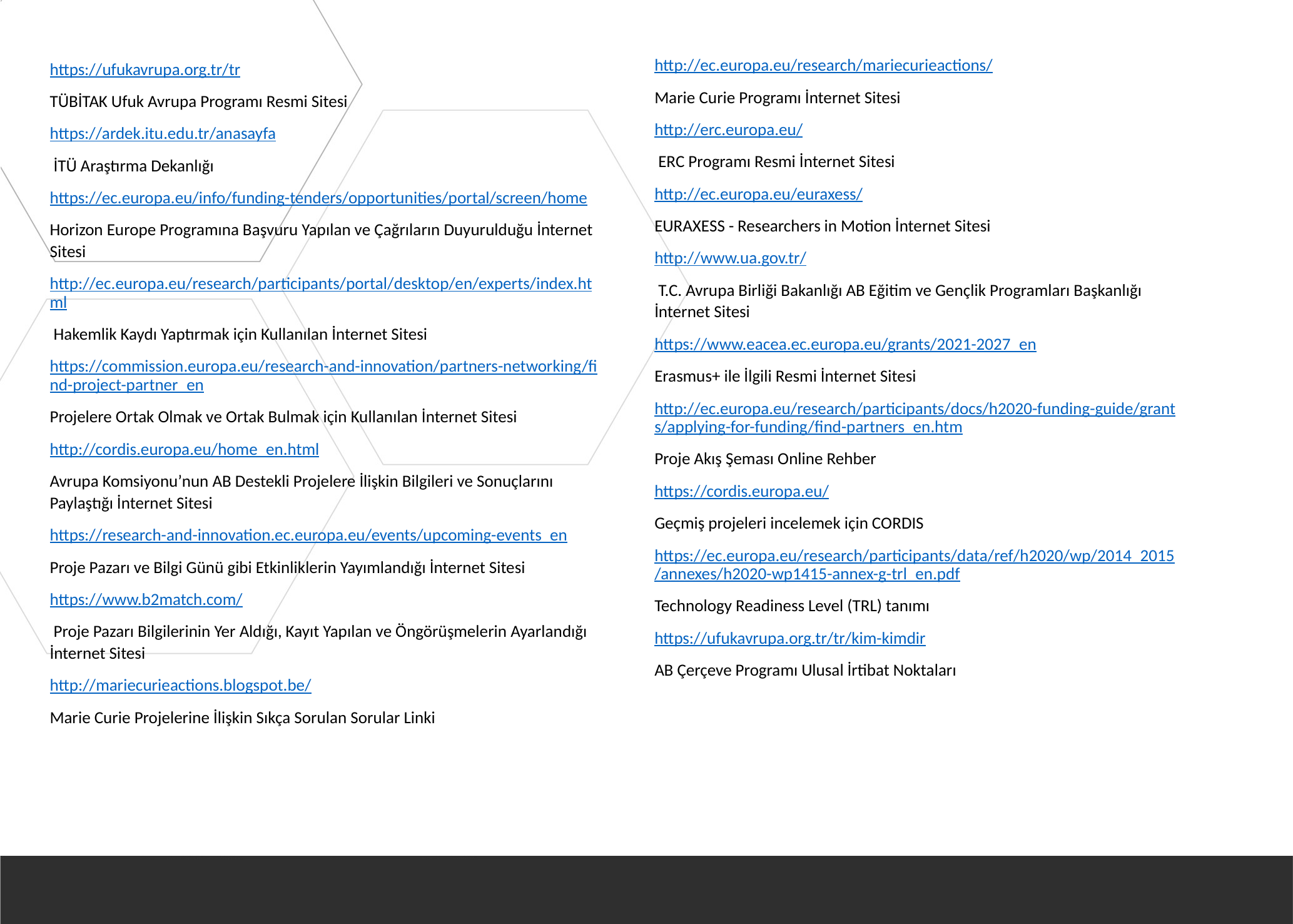

http://ec.europa.eu/research/mariecurieactions/
Marie Curie Programı İnternet Sitesi
http://erc.europa.eu/
 ERC Programı Resmi İnternet Sitesi
http://ec.europa.eu/euraxess/
EURAXESS - Researchers in Motion İnternet Sitesi
http://www.ua.gov.tr/
 T.C. Avrupa Birliği Bakanlığı AB Eğitim ve Gençlik Programları Başkanlığı İnternet Sitesi
https://www.eacea.ec.europa.eu/grants/2021-2027_en
Erasmus+ ile İlgili Resmi İnternet Sitesi
http://ec.europa.eu/research/participants/docs/h2020-funding-guide/grants/applying-for-funding/find-partners_en.htm
Proje Akış Şeması Online Rehber
https://cordis.europa.eu/
Geçmiş projeleri incelemek için CORDIS
https://ec.europa.eu/research/participants/data/ref/h2020/wp/2014_2015/annexes/h2020-wp1415-annex-g-trl_en.pdf
Technology Readiness Level (TRL) tanımı
https://ufukavrupa.org.tr/tr/kim-kimdir
AB Çerçeve Programı Ulusal İrtibat Noktaları
https://ufukavrupa.org.tr/tr
TÜBİTAK Ufuk Avrupa Programı Resmi Sitesi
https://ardek.itu.edu.tr/anasayfa
 İTÜ Araştırma Dekanlığı
https://ec.europa.eu/info/funding-tenders/opportunities/portal/screen/home
Horizon Europe Programına Başvuru Yapılan ve Çağrıların Duyurulduğu İnternet Sitesi
http://ec.europa.eu/research/participants/portal/desktop/en/experts/index.html
 Hakemlik Kaydı Yaptırmak için Kullanılan İnternet Sitesi
https://commission.europa.eu/research-and-innovation/partners-networking/find-project-partner_en
Projelere Ortak Olmak ve Ortak Bulmak için Kullanılan İnternet Sitesi
http://cordis.europa.eu/home_en.html
Avrupa Komsiyonu’nun AB Destekli Projelere İlişkin Bilgileri ve Sonuçlarını Paylaştığı İnternet Sitesi
https://research-and-innovation.ec.europa.eu/events/upcoming-events_en
Proje Pazarı ve Bilgi Günü gibi Etkinliklerin Yayımlandığı İnternet Sitesi
https://www.b2match.com/
 Proje Pazarı Bilgilerinin Yer Aldığı, Kayıt Yapılan ve Öngörüşmelerin Ayarlandığı İnternet Sitesi
http://mariecurieactions.blogspot.be/
Marie Curie Projelerine İlişkin Sıkça Sorulan Sorular Linki